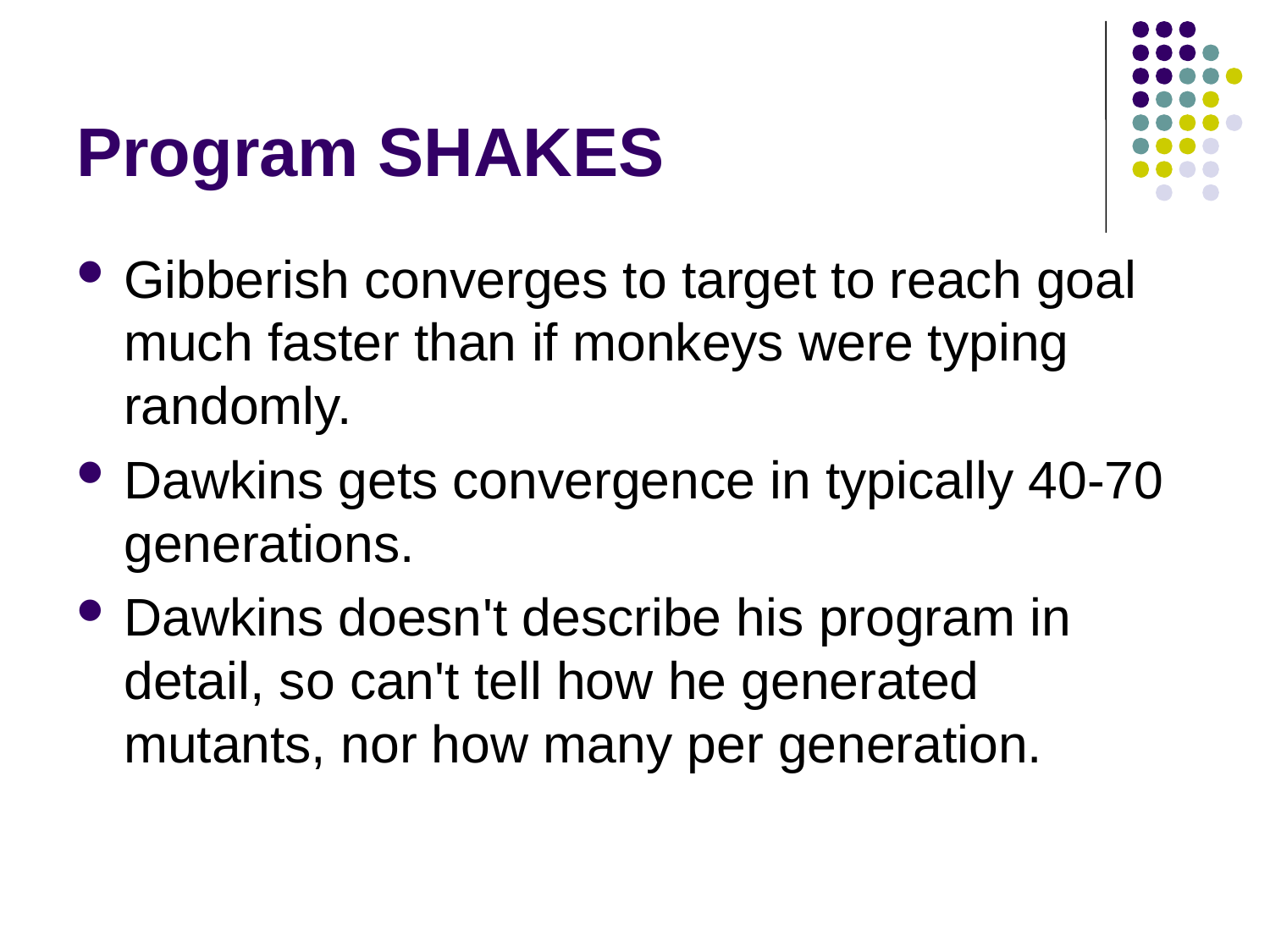

# Program SHAKES
Gibberish converges to target to reach goal much faster than if monkeys were typing randomly.
Dawkins gets convergence in typically 40-70 generations.
Dawkins doesn't describe his program in detail, so can't tell how he generated mutants, nor how many per generation.